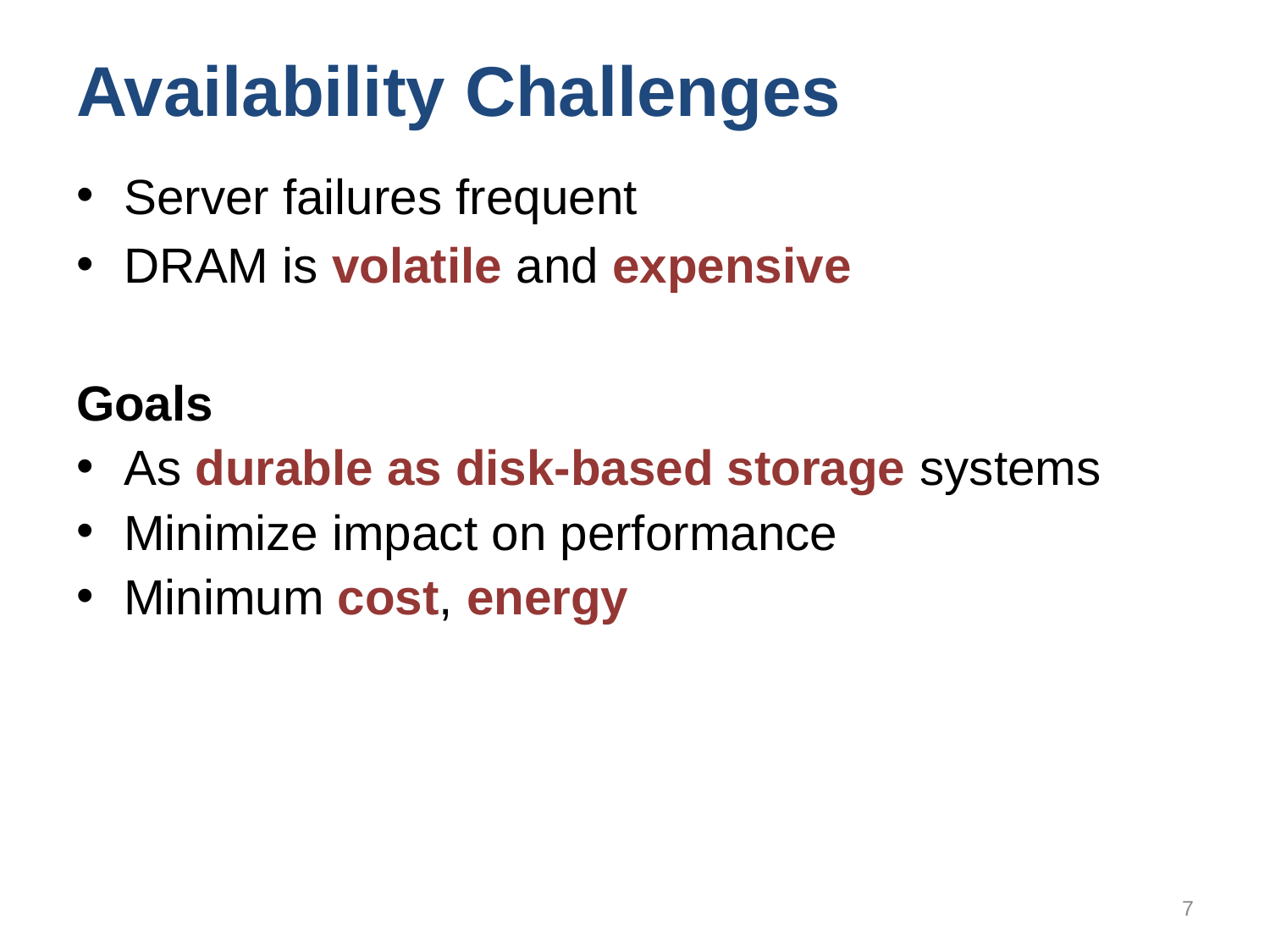

# Availability Challenges
Server failures frequent
DRAM is volatile and expensive

Goals
As durable as disk-based storage systems
Minimize impact on performance
Minimum cost, energy

7